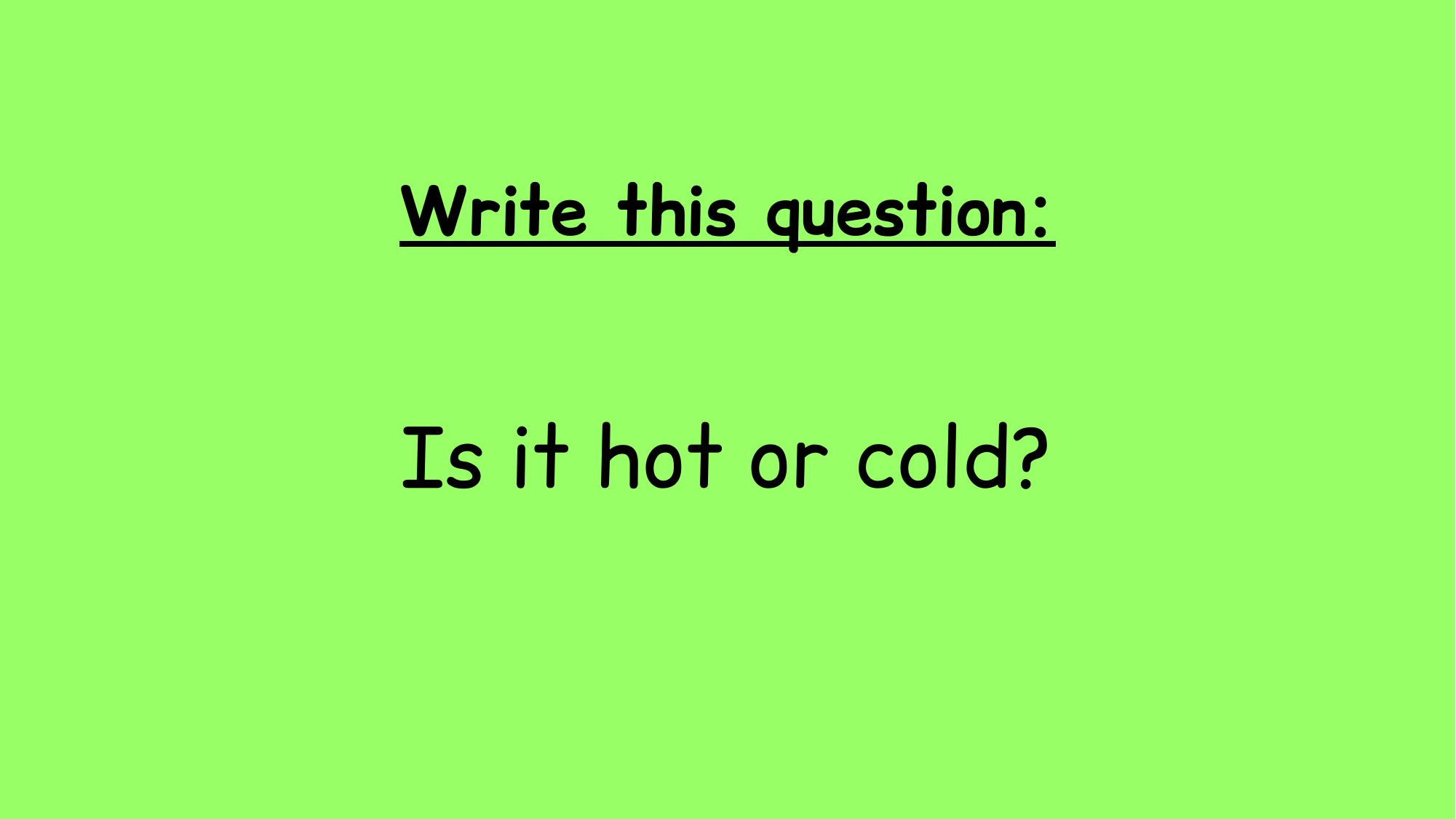

Write this question:

Is it hot or cold?